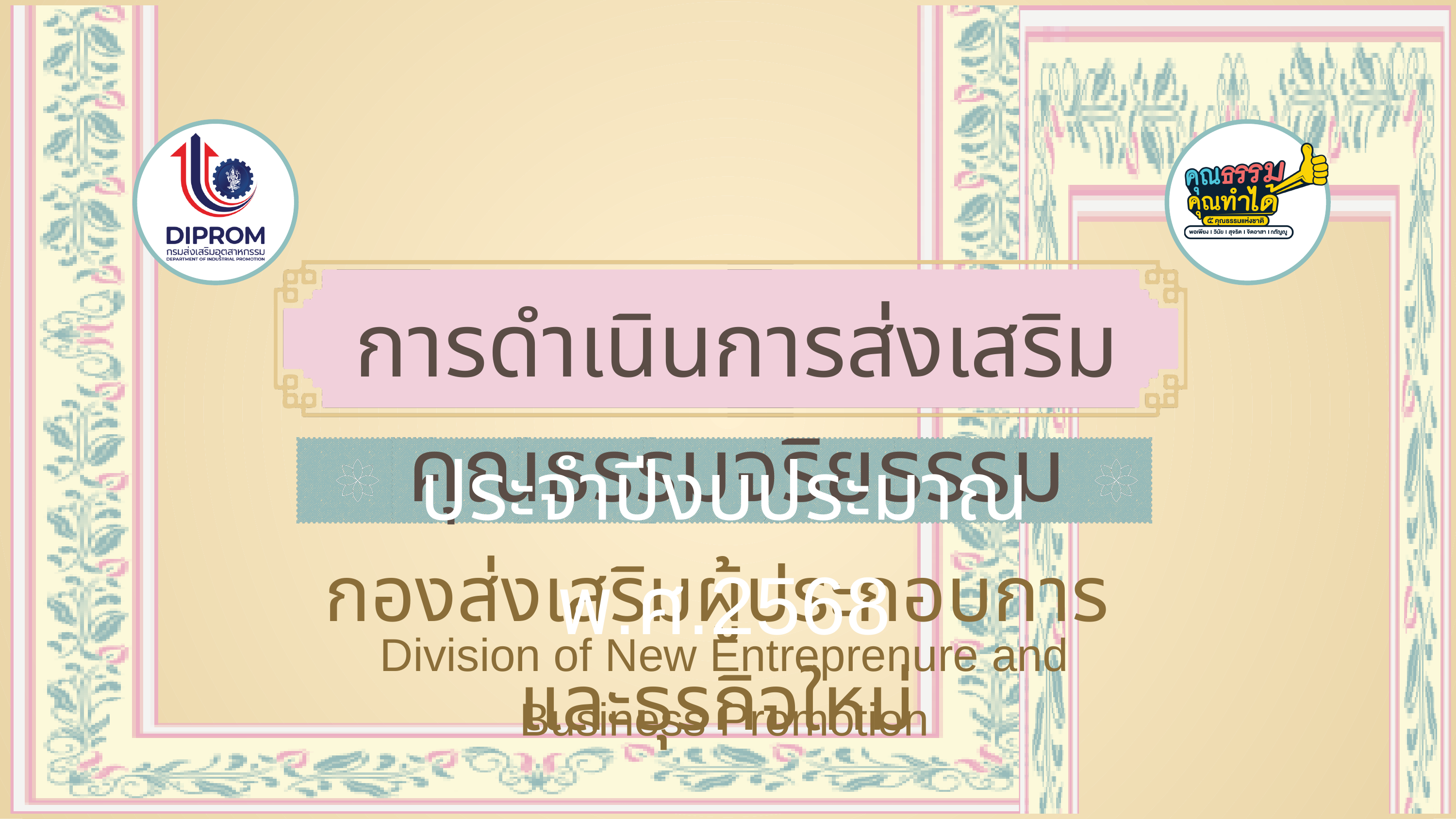

การดำเนินการส่งเสริมคุณธรรมจริยธรรม
ประจำปีงบประมาณ พ.ศ.2568

กองส่งเสริมผู้ประกอบการและธุรกิจใหม่
Division of New Entreprenure and Business Promotion